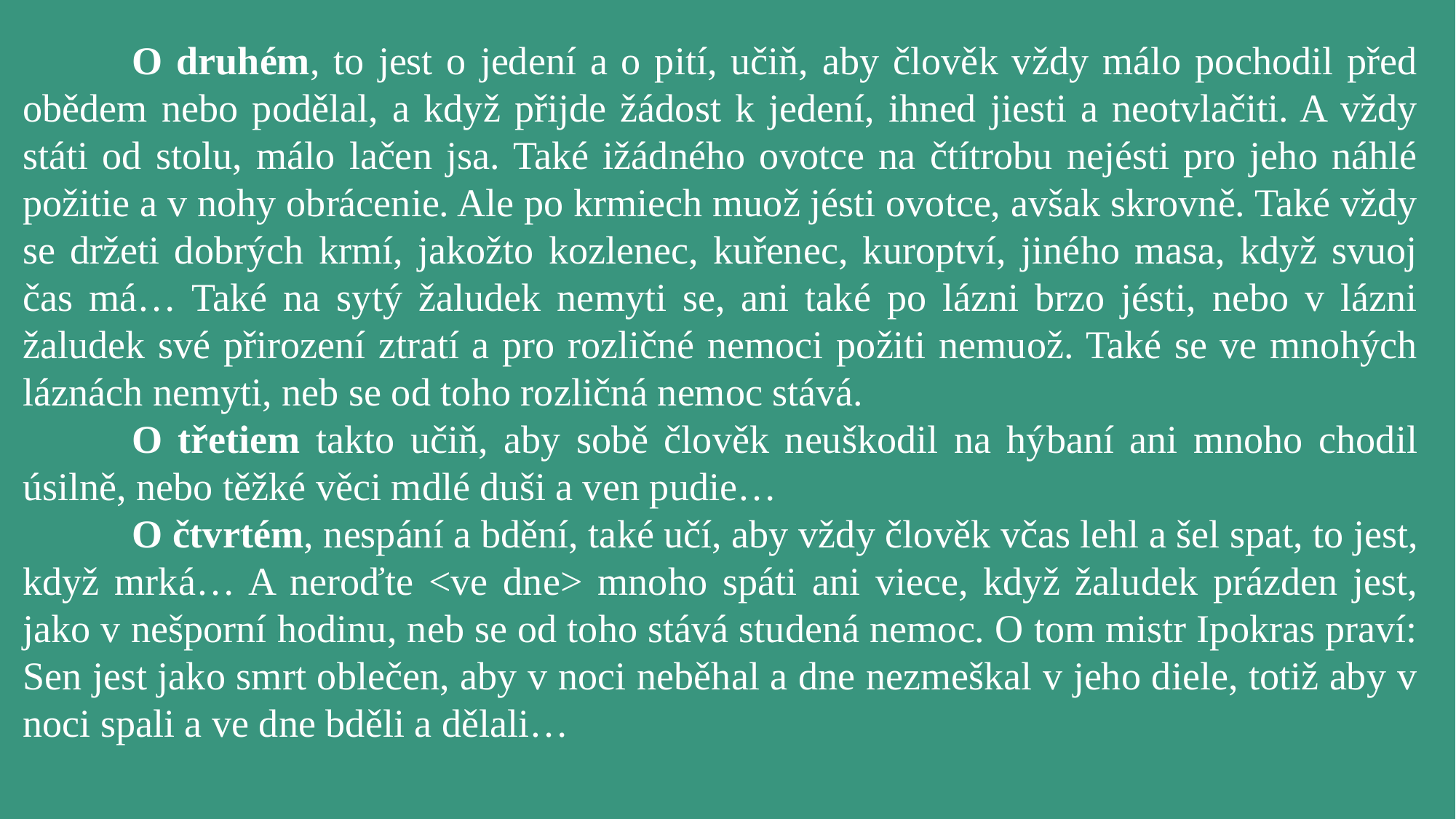

O druhém, to jest o jedení a o pití, učiň, aby člověk vždy málo pochodil před obědem nebo podělal, a když přijde žádost k jedení, ihned jiesti a neotvlačiti. A vždy státi od stolu, málo lačen jsa. Také ižádného ovotce na čtítrobu nejésti pro jeho náhlé požitie a v nohy obrácenie. Ale po krmiech muož jésti ovotce, avšak skrovně. Také vždy se držeti dobrých krmí, jakožto kozlenec, kuřenec, kuroptví, jiného masa, když svuoj čas má… Také na sytý žaludek nemyti se, ani také po lázni brzo jésti, nebo v lázni žaludek své přirození ztratí a pro rozličné nemoci požiti nemuož. Také se ve mnohých láznách nemyti, neb se od toho rozličná nemoc stává.
	O třetiem takto učiň, aby sobě člověk neuškodil na hýbaní ani mnoho chodil úsilně, nebo těžké věci mdlé duši a ven pudie…
	O čtvrtém, nespání a bdění, také učí, aby vždy člověk včas lehl a šel spat, to jest, když mrká… A neroďte <ve dne> mnoho spáti ani viece, když žaludek prázden jest, jako v nešporní hodinu, neb se od toho stává studená nemoc. O tom mistr Ipokras praví: Sen jest jako smrt oblečen, aby v noci neběhal a dne nezmeškal v jeho diele, totiž aby v noci spali a ve dne bděli a dělali…